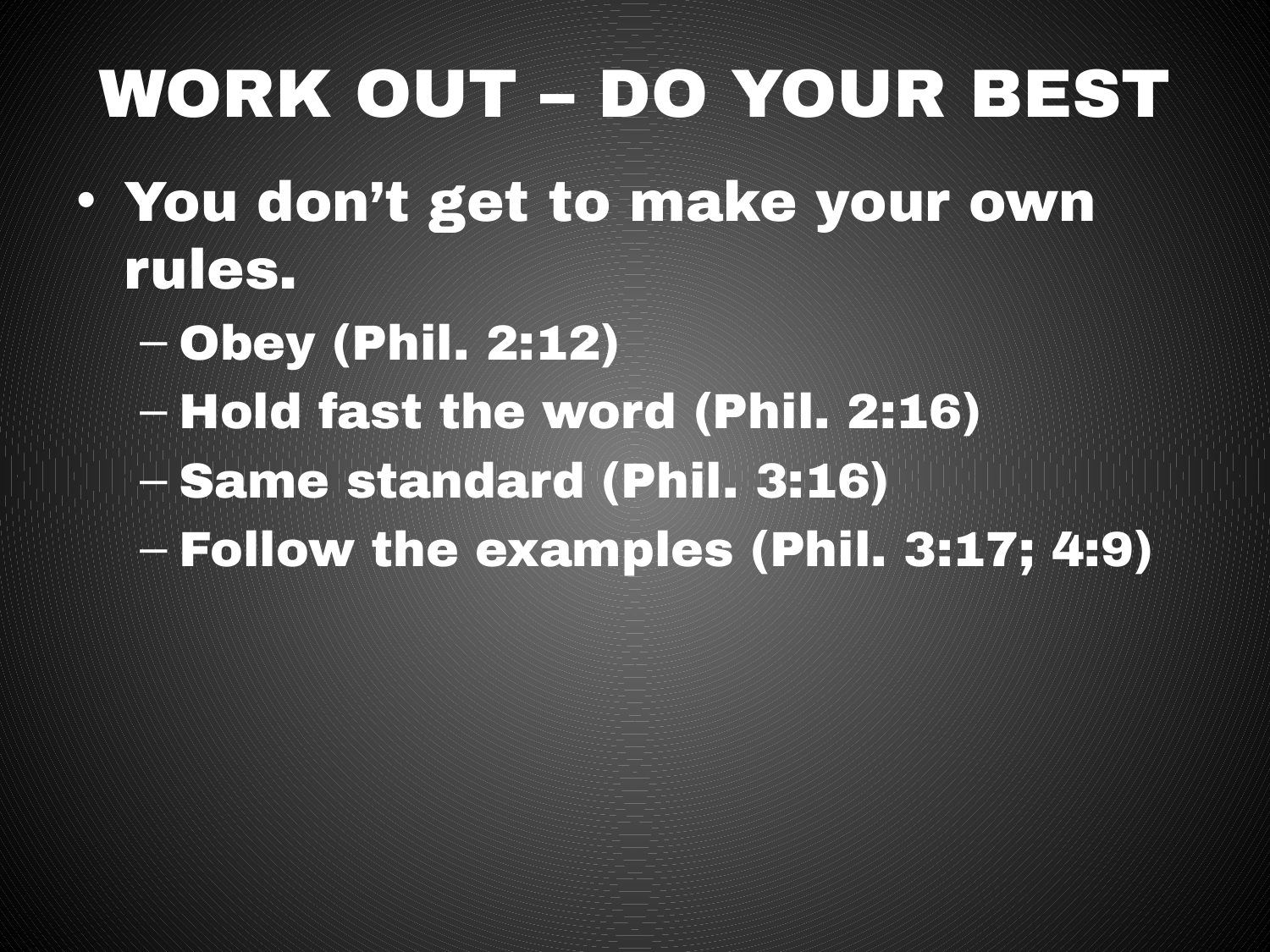

# WORK OUT – DO YOUR BEST
You don’t get to make your own rules.
Obey (Phil. 2:12)
Hold fast the word (Phil. 2:16)
Same standard (Phil. 3:16)
Follow the examples (Phil. 3:17; 4:9)